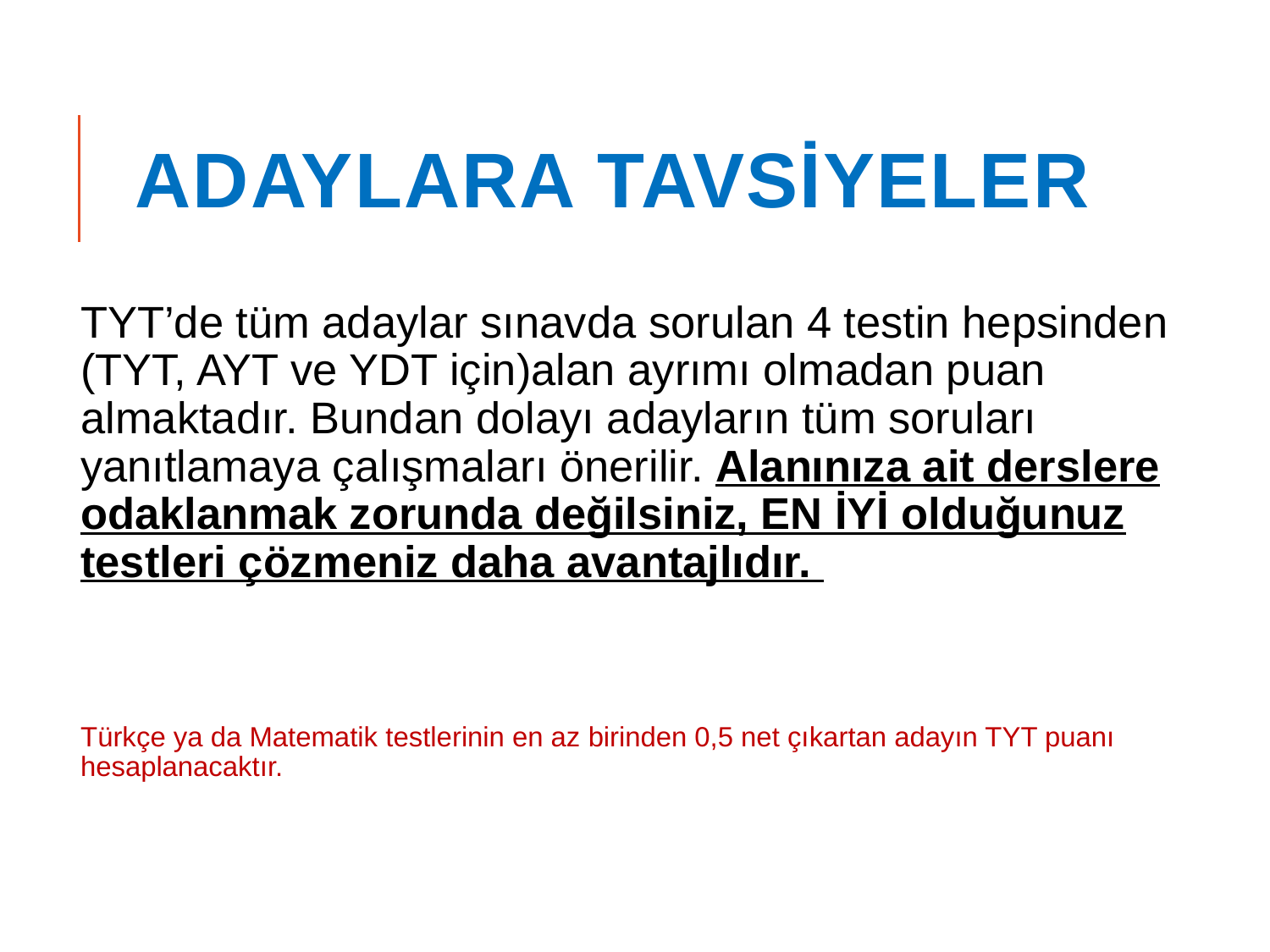

# ADAYLARA TAVSİYELER

TYT’de tüm adaylar sınavda sorulan 4 testin hepsinden (TYT, AYT ve YDT için)alan ayrımı olmadan puan almaktadır. Bundan dolayı adayların tüm soruları yanıtlamaya çalışmaları önerilir. Alanınıza ait derslere odaklanmak zorunda değilsiniz, EN İYİ olduğunuz testleri çözmeniz daha avantajlıdır.

Türkçe ya da Matematik testlerinin en az birinden 0,5 net çıkartan adayın TYT puanı hesaplanacaktır.